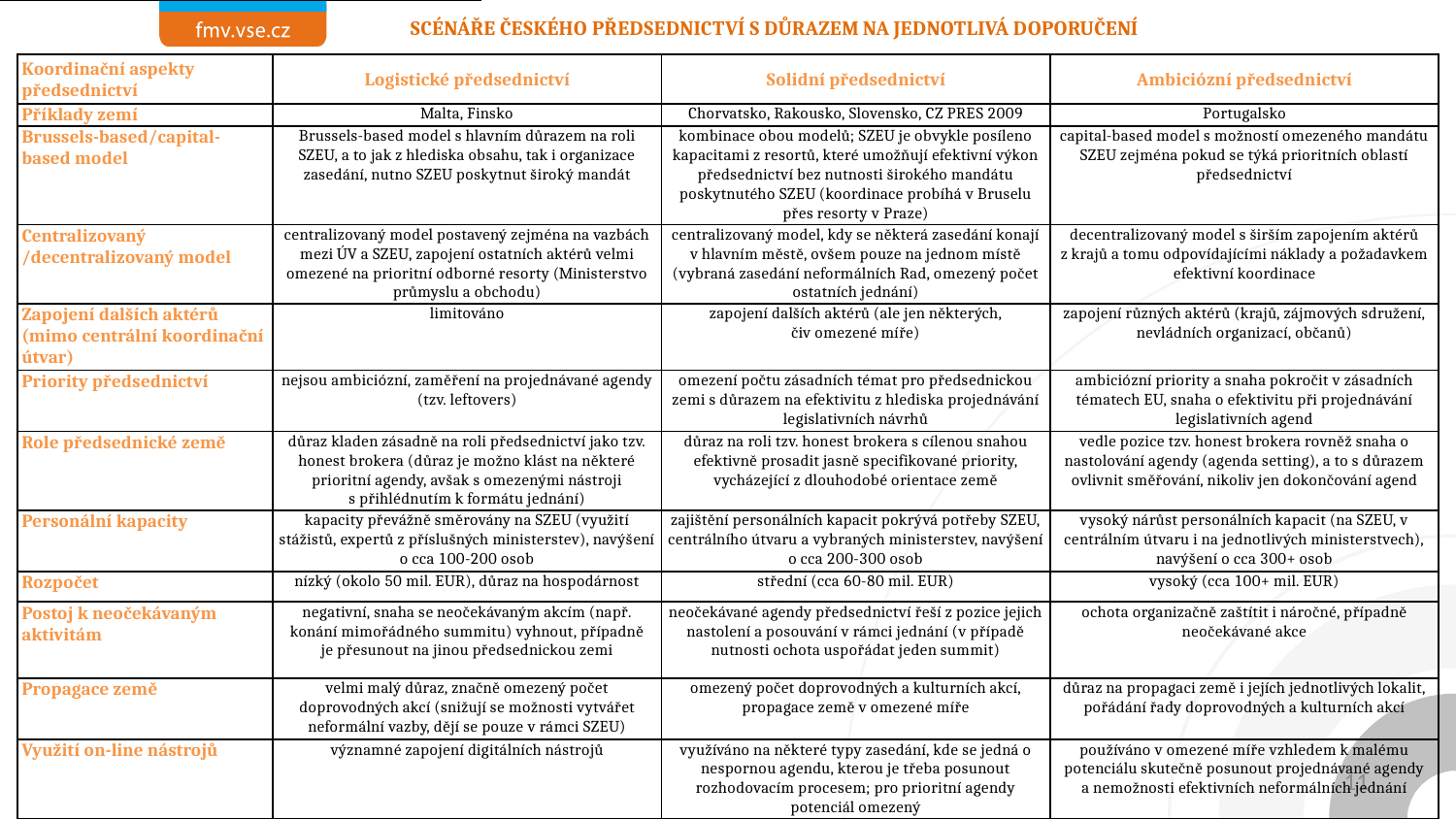

SCÉNÁŘE ČESKÉHO PŘEDSEDNICTVÍ S DŮRAZEM NA JEDNOTLIVÁ DOPORUČENÍ

| Koordinační aspekty předsednictví | Logistické předsednictví | Solidní předsednictví | Ambiciózní předsednictví |
| --- | --- | --- | --- |
| Příklady zemí | Malta, Finsko | Chorvatsko, Rakousko, Slovensko, CZ PRES 2009 | Portugalsko |
| Brussels-based/capital-based model | Brussels-based model s hlavním důrazem na roli SZEU, a to jak z hlediska obsahu, tak i organizace zasedání, nutno SZEU poskytnut široký mandát | kombinace obou modelů; SZEU je obvykle posíleno kapacitami z resortů, které umožňují efektivní výkon předsednictví bez nutnosti širokého mandátu poskytnutého SZEU (koordinace probíhá v Bruselu přes resorty v Praze) | capital-based model s možností omezeného mandátu SZEU zejména pokud se týká prioritních oblastí předsednictví |
| Centralizovaný /decentralizovaný model | centralizovaný model postavený zejména na vazbách mezi ÚV a SZEU, zapojení ostatních aktérů velmi omezené na prioritní odborné resorty (Ministerstvo průmyslu a obchodu) | centralizovaný model, kdy se některá zasedání konají v hlavním městě, ovšem pouze na jednom místě (vybraná zasedání neformálních Rad, omezený počet ostatních jednání) | decentralizovaný model s širším zapojením aktérů z krajů a tomu odpovídajícími náklady a požadavkem efektivní koordinace |
| Zapojení dalších aktérů (mimo centrální koordinační útvar) | limitováno | zapojení dalších aktérů (ale jen některých, čiv omezené míře) | zapojení různých aktérů (krajů, zájmových sdružení, nevládních organizací, občanů) |
| Priority předsednictví | nejsou ambiciózní, zaměření na projednávané agendy (tzv. leftovers) | omezení počtu zásadních témat pro předsednickou zemi s důrazem na efektivitu z hlediska projednávání legislativních návrhů | ambiciózní priority a snaha pokročit v zásadních tématech EU, snaha o efektivitu při projednávání legislativních agend |
| Role předsednické země | důraz kladen zásadně na roli předsednictví jako tzv. honest brokera (důraz je možno klást na některé prioritní agendy, avšak s omezenými nástroji s přihlédnutím k formátu jednání) | důraz na roli tzv. honest brokera s cílenou snahou efektivně prosadit jasně specifikované priority, vycházející z dlouhodobé orientace země | vedle pozice tzv. honest brokera rovněž snaha o nastolování agendy (agenda setting), a to s důrazem ovlivnit směřování, nikoliv jen dokončování agend |
| Personální kapacity | kapacity převážně směrovány na SZEU (využití stážistů, expertů z příslušných ministerstev), navýšení o cca 100-200 osob | zajištění personálních kapacit pokrývá potřeby SZEU, centrálního útvaru a vybraných ministerstev, navýšení o cca 200-300 osob | vysoký nárůst personálních kapacit (na SZEU, v centrálním útvaru i na jednotlivých ministerstvech), navýšení o cca 300+ osob |
| Rozpočet | nízký (okolo 50 mil. EUR), důraz na hospodárnost | střední (cca 60-80 mil. EUR) | vysoký (cca 100+ mil. EUR) |
| Postoj k neočekávaným aktivitám | negativní, snaha se neočekávaným akcím (např. konání mimořádného summitu) vyhnout, případně je přesunout na jinou předsednickou zemi | neočekávané agendy předsednictví řeší z pozice jejich nastolení a posouvání v rámci jednání (v případě nutnosti ochota uspořádat jeden summit) | ochota organizačně zaštítit i náročné, případně neočekávané akce |
| Propagace země | velmi malý důraz, značně omezený počet doprovodných akcí (snižují se možnosti vytvářet neformální vazby, dějí se pouze v rámci SZEU) | omezený počet doprovodných a kulturních akcí, propagace země v omezené míře | důraz na propagaci země i jejích jednotlivých lokalit, pořádání řady doprovodných a kulturních akcí |
| Využití on-line nástrojů | významné zapojení digitálních nástrojů | využíváno na některé typy zasedání, kde se jedná o nespornou agendu, kterou je třeba posunout rozhodovacím procesem; pro prioritní agendy potenciál omezený | používáno v omezené míře vzhledem k malému potenciálu skutečně posunout projednávané agendy a nemožnosti efektivních neformálních jednání |
11